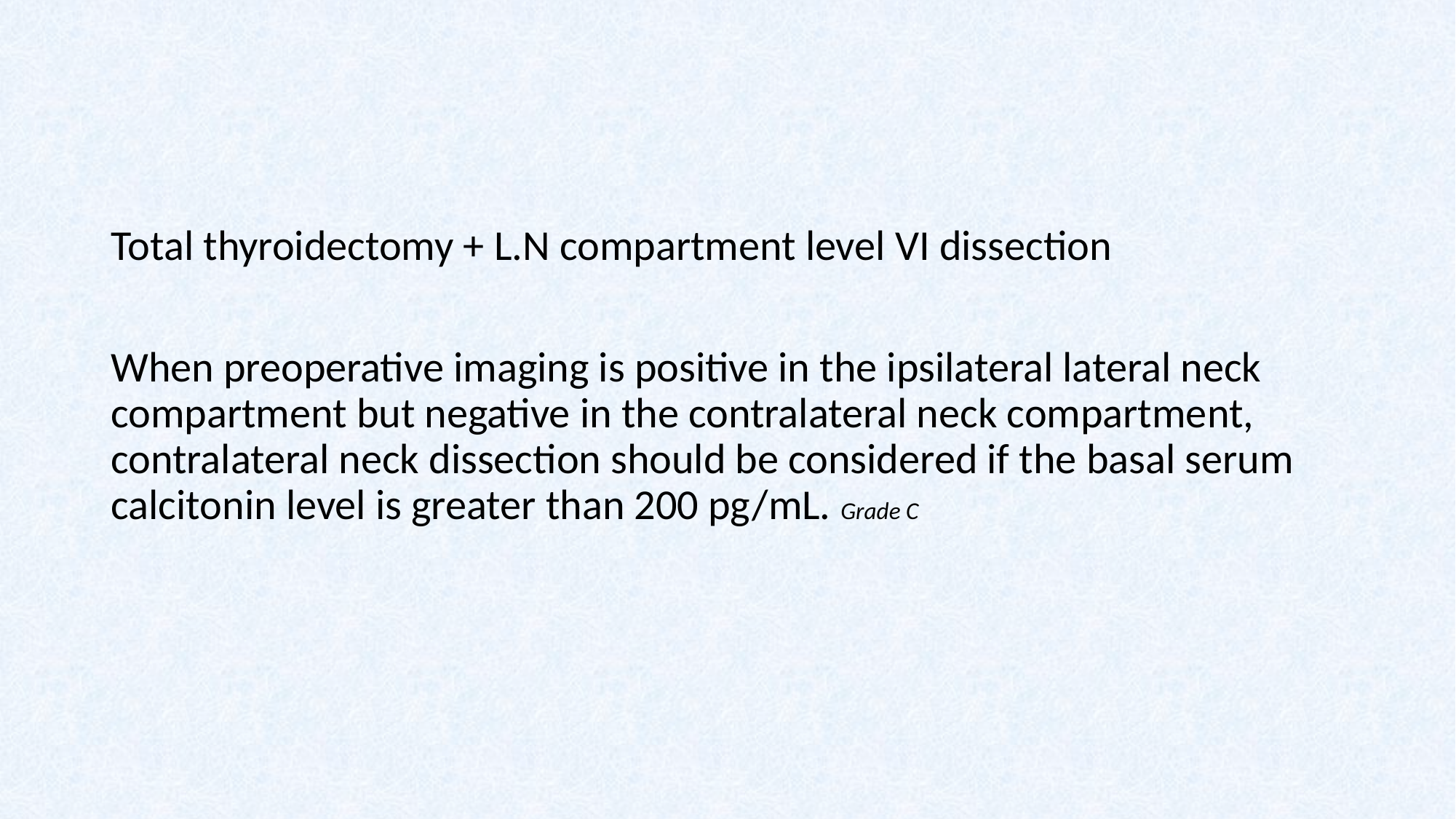

#
Total thyroidectomy + L.N compartment level VI dissection

When preoperative imaging is positive in the ipsilateral lateral neck compartment but negative in the contralateral neck compartment, contralateral neck dissection should be considered if the basal serum calcitonin level is greater than 200 pg/mL. Grade C